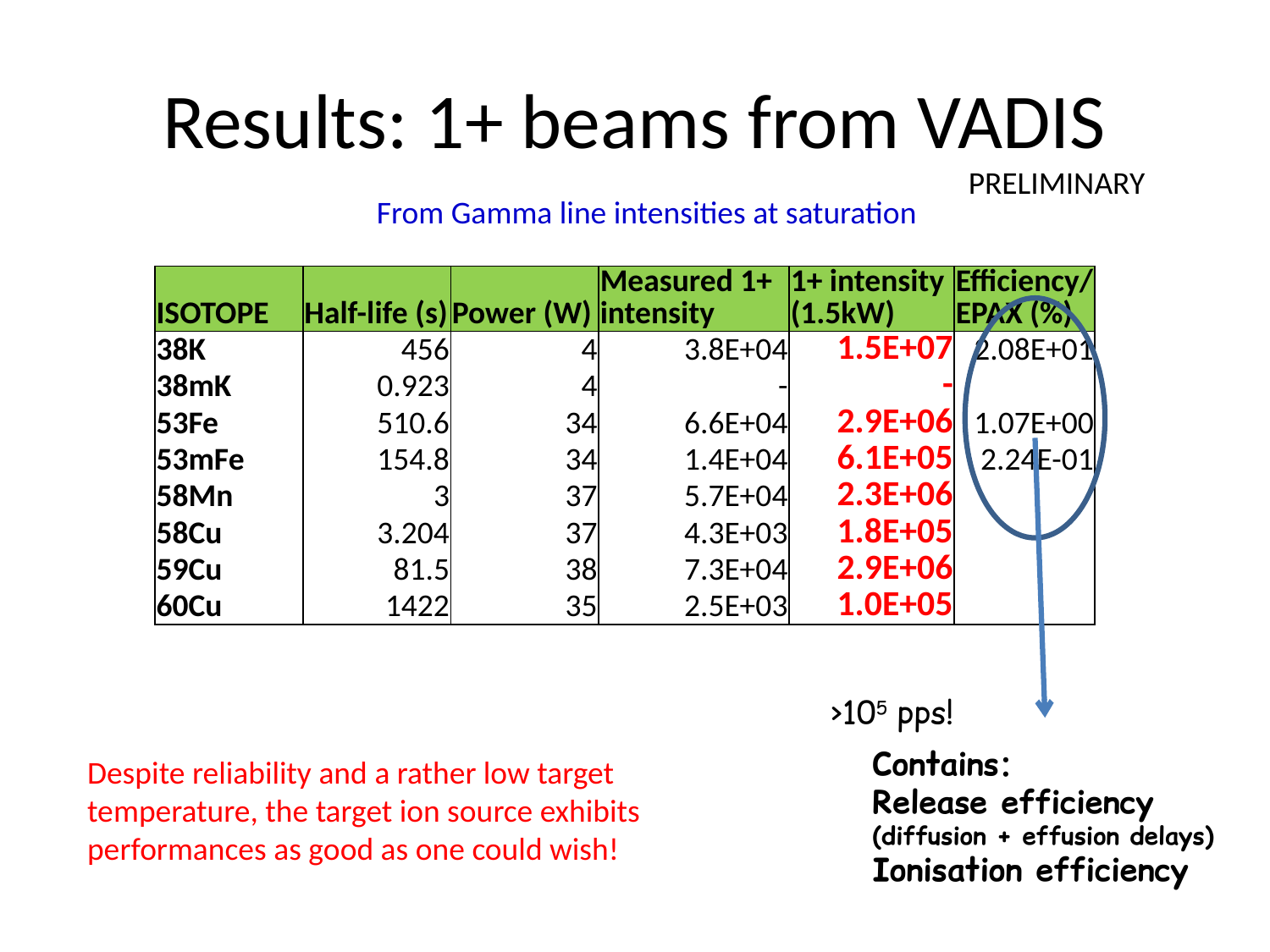

# Results: 1+ beams from VADIS
PRELIMINARY
From Gamma line intensities at saturation
| ISOTOPE | Half-life (s) | Power (W) | Measured 1+ intensity | 1+ intensity (1.5kW) | Efficiency/EPAX (%) |
| --- | --- | --- | --- | --- | --- |
| 38K | 456 | 4 | 3.8E+04 | 1.5E+07 | 2.08E+01 |
| 38mK | 0.923 | 4 | - | - |  |
| 53Fe | 510.6 | 34 | 6.6E+04 | 2.9E+06 | 1.07E+00 |
| 53mFe | 154.8 | 34 | 1.4E+04 | 6.1E+05 | 2.24E-01 |
| 58Mn | 3 | 37 | 5.7E+04 | 2.3E+06 |  |
| 58Cu | 3.204 | 37 | 4.3E+03 | 1.8E+05 |  |
| 59Cu | 81.5 | 38 | 7.3E+04 | 2.9E+06 |  |
| 60Cu | 1422 | 35 | 2.5E+03 | 1.0E+05 |  |

Contains:
Release efficiency (diffusion + effusion delays)
Ionisation efficiency
>105 pps!
Despite reliability and a rather low target temperature, the target ion source exhibits performances as good as one could wish!